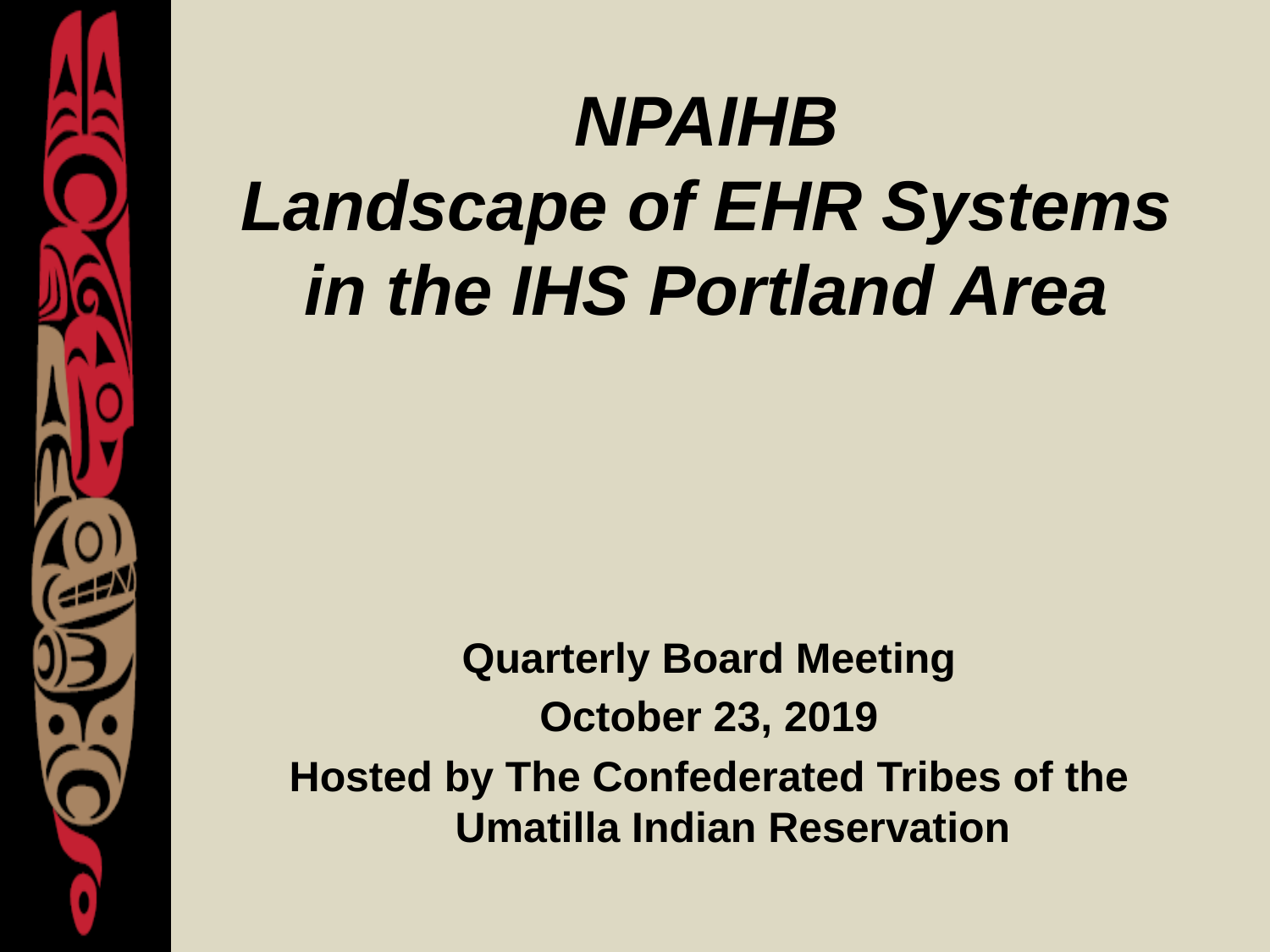

# NPAIHB Landscape of EHR Systems in the IHS Portland Area
Quarterly Board Meeting
October 23, 2019
Hosted by The Confederated Tribes of the Umatilla Indian Reservation